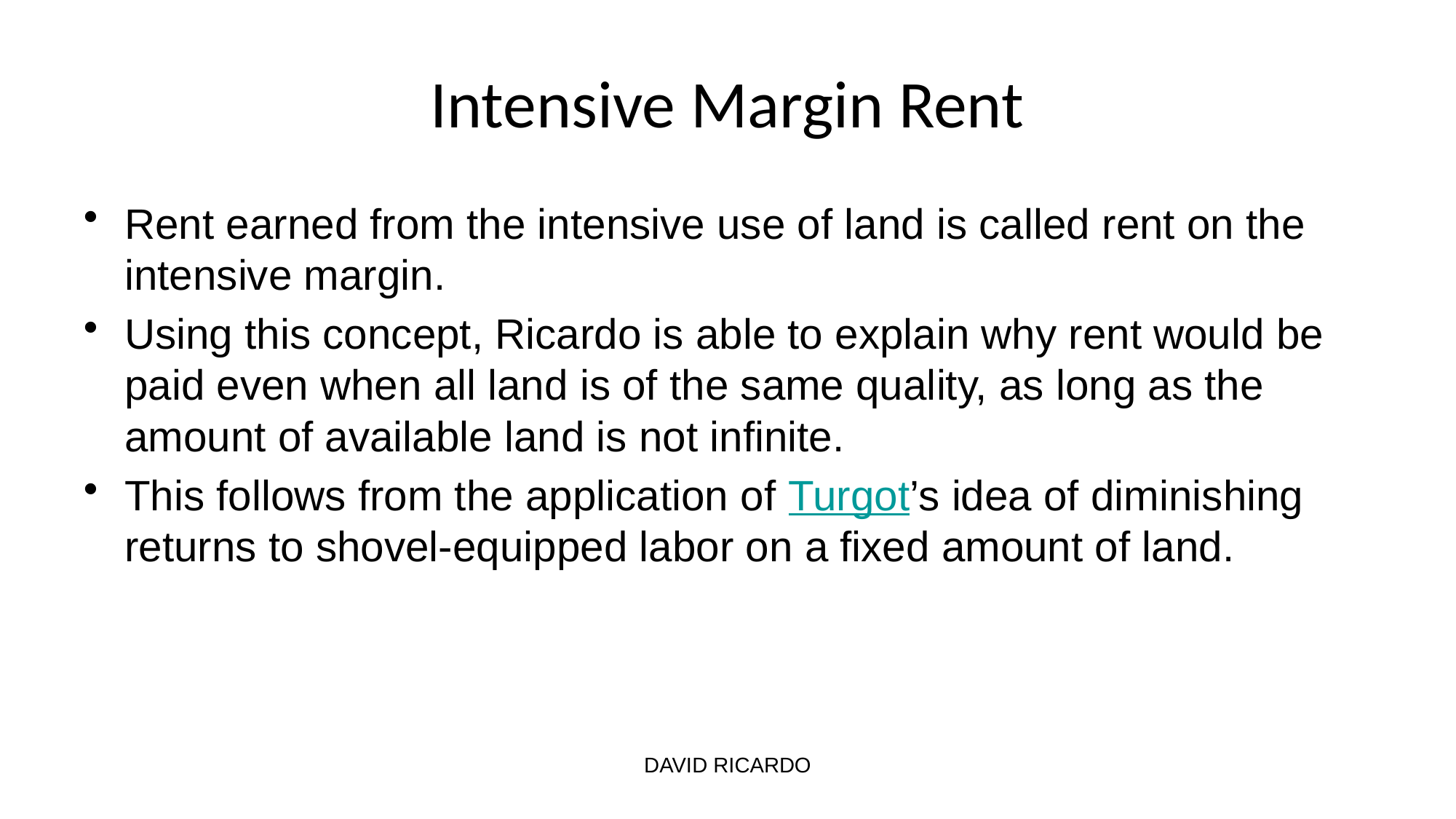

# Intensive Margin Rent
Rent earned from the intensive use of land is called rent on the intensive margin.
Using this concept, Ricardo is able to explain why rent would be paid even when all land is of the same quality, as long as the amount of available land is not infinite.
This follows from the application of Turgot’s idea of diminishing returns to shovel-equipped labor on a fixed amount of land.
DAVID RICARDO